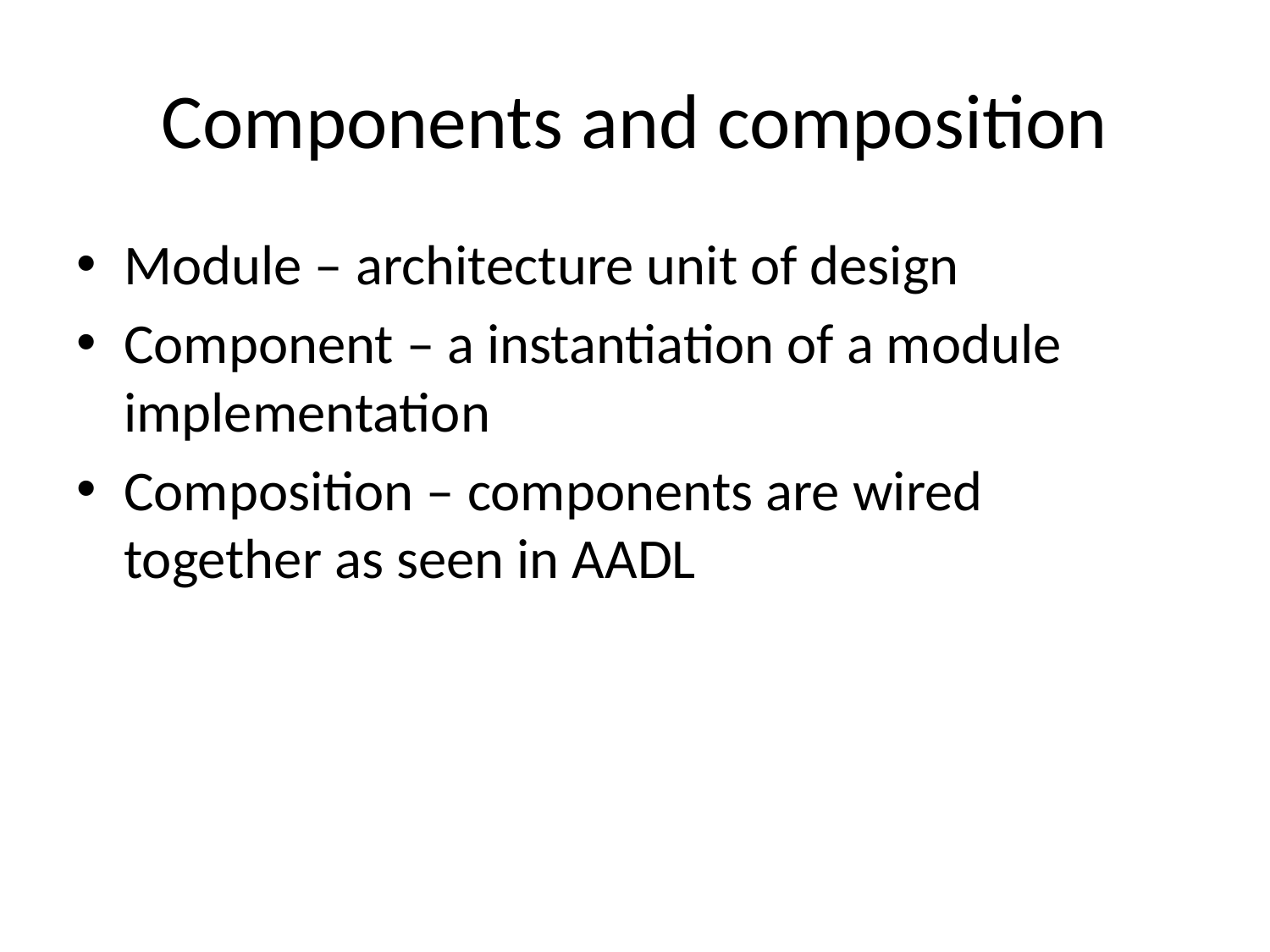

# Components and composition
Module – architecture unit of design
Component – a instantiation of a module implementation
Composition – components are wired together as seen in AADL